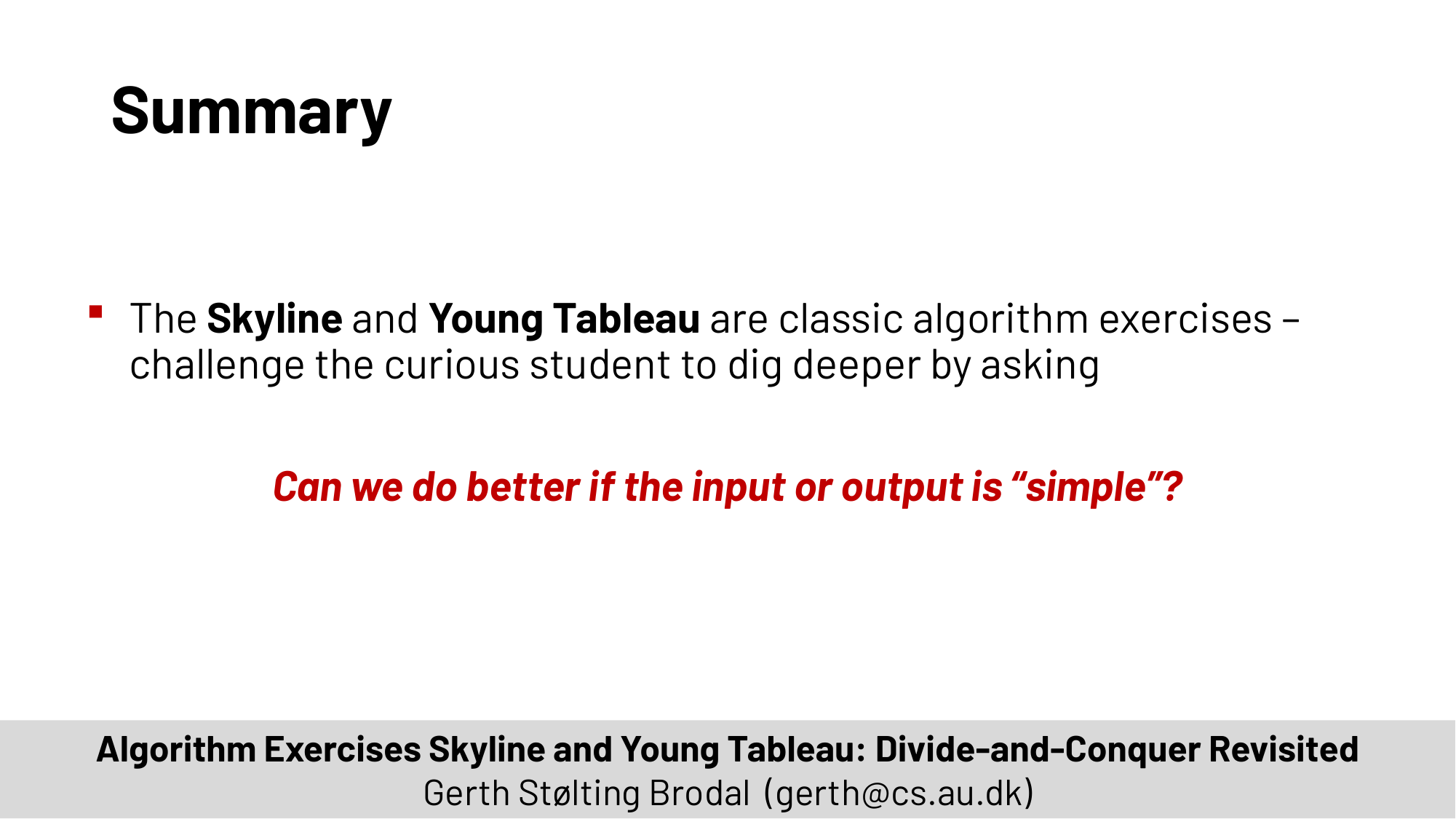

# Summary
The Skyline and Young Tableau are classic algorithm exercises –  challenge the curious student to dig deeper by asking

Can we do better if the input or output is “simple”?
Algorithm Exercises Skyline and Young Tableau: Divide-and-Conquer Revisited
Gerth Stølting Brodal  (gerth@cs.au.dk)